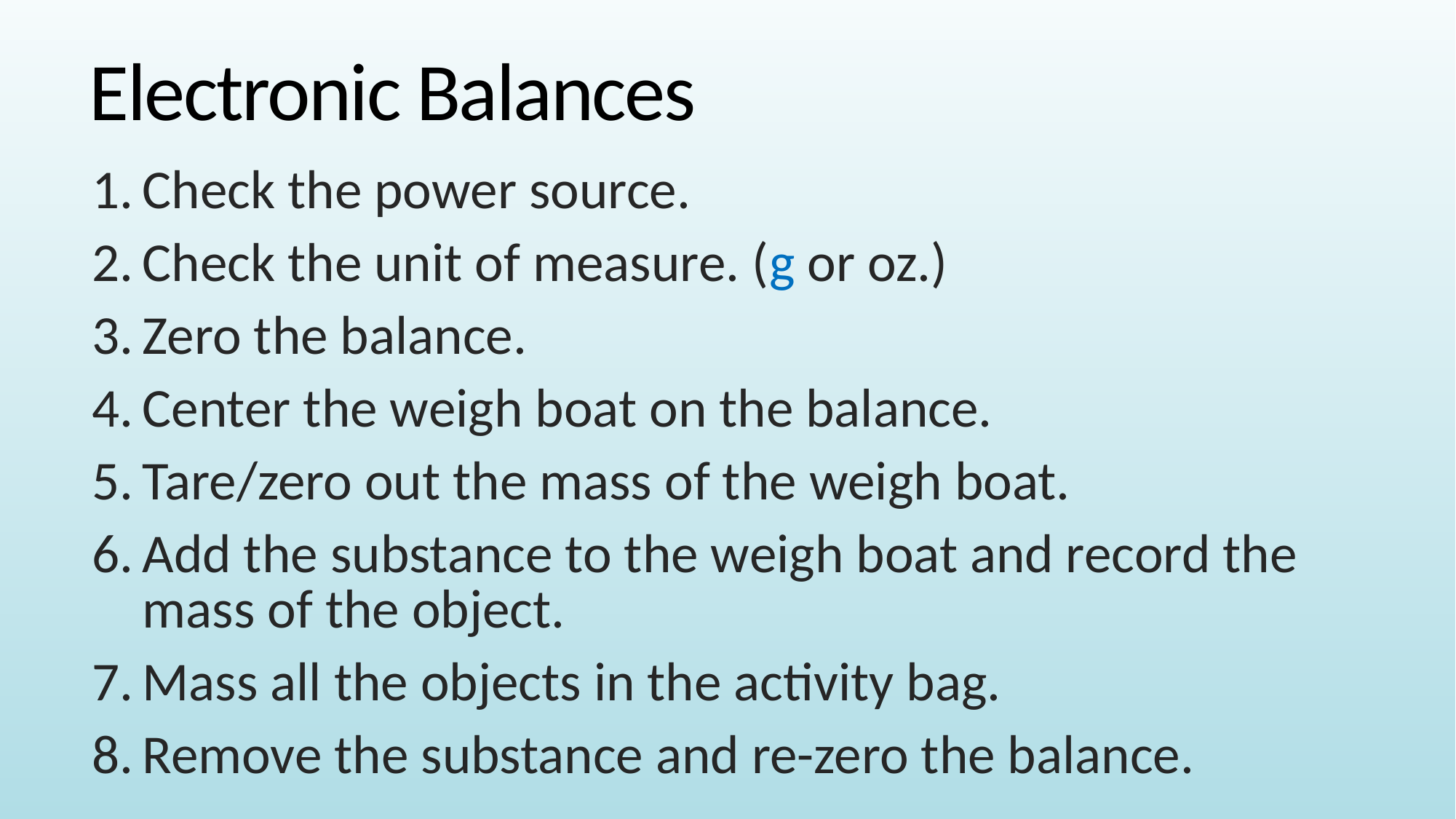

# Electronic Balances
Check the power source.
Check the unit of measure. (g or oz.)
Zero the balance.
Center the weigh boat on the balance.
Tare/zero out the mass of the weigh boat.
Add the substance to the weigh boat and record the mass of the object.
Mass all the objects in the activity bag.
Remove the substance and re-zero the balance.